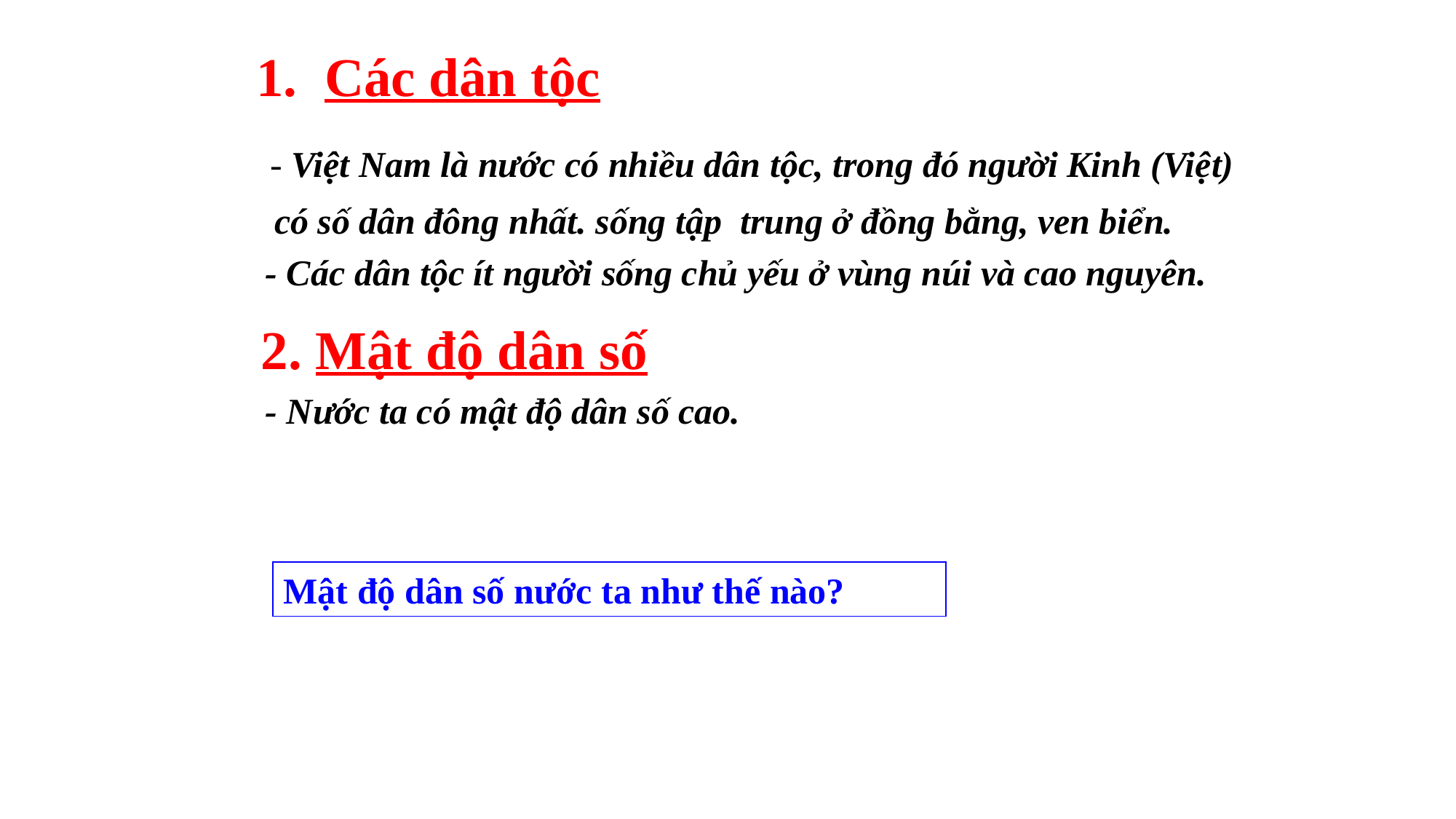

1.  Các dân tộc
 - Việt Nam là nước có nhiều dân tộc, trong đó người Kinh (Việt)
  có số dân đông nhất. sống tập  trung ở đồng bằng, ven biển.
 - Các dân tộc ít người sống chủ yếu ở vùng núi và cao nguyên.
 2. Mật độ dân số
- Nước ta có mật độ dân số cao.
Mật độ dân số nước ta như thế nào?